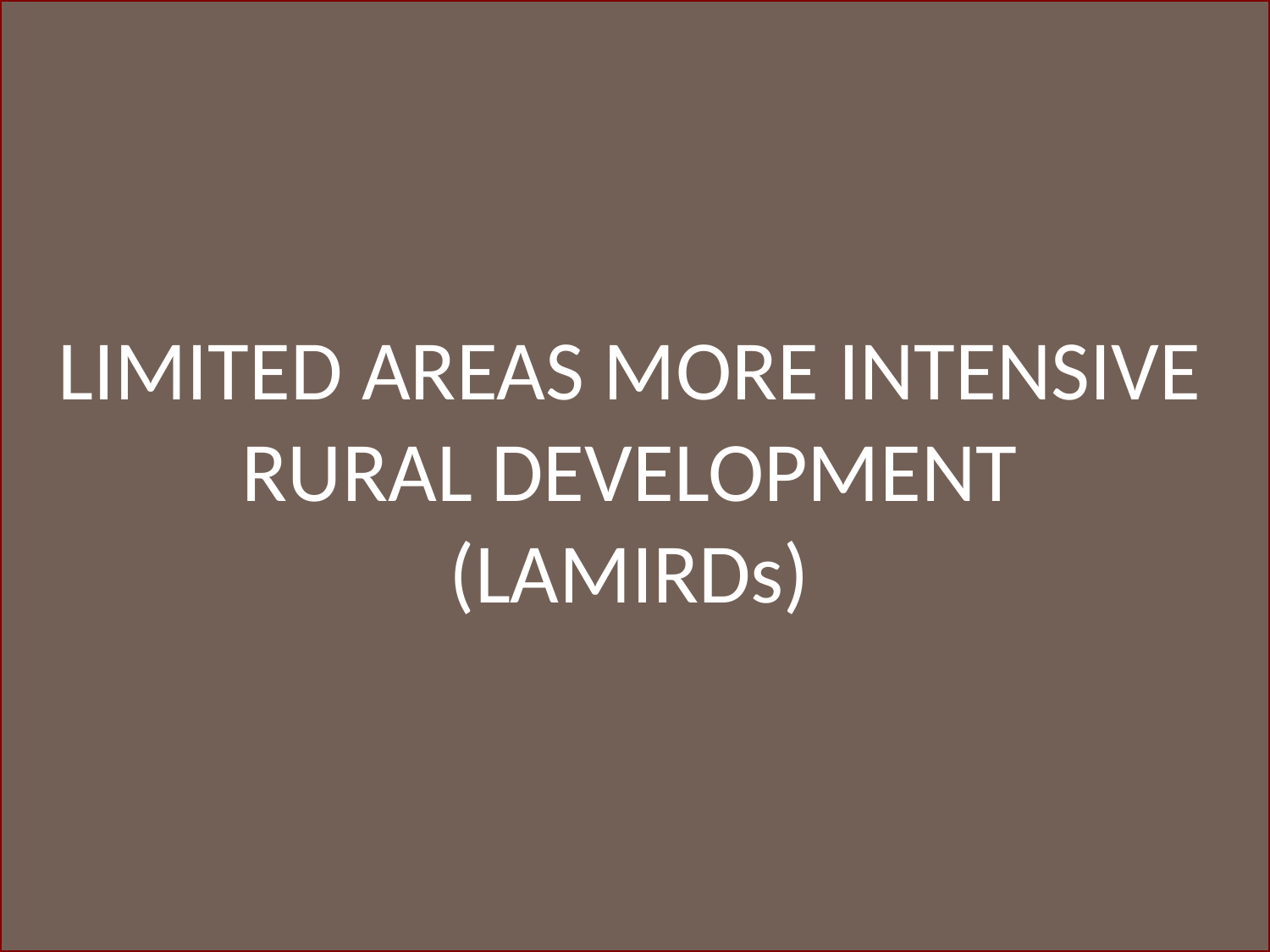

LIMITED AREAS MORE INTENSIVE RURAL DEVELOPMENT
(LAMIRDs)